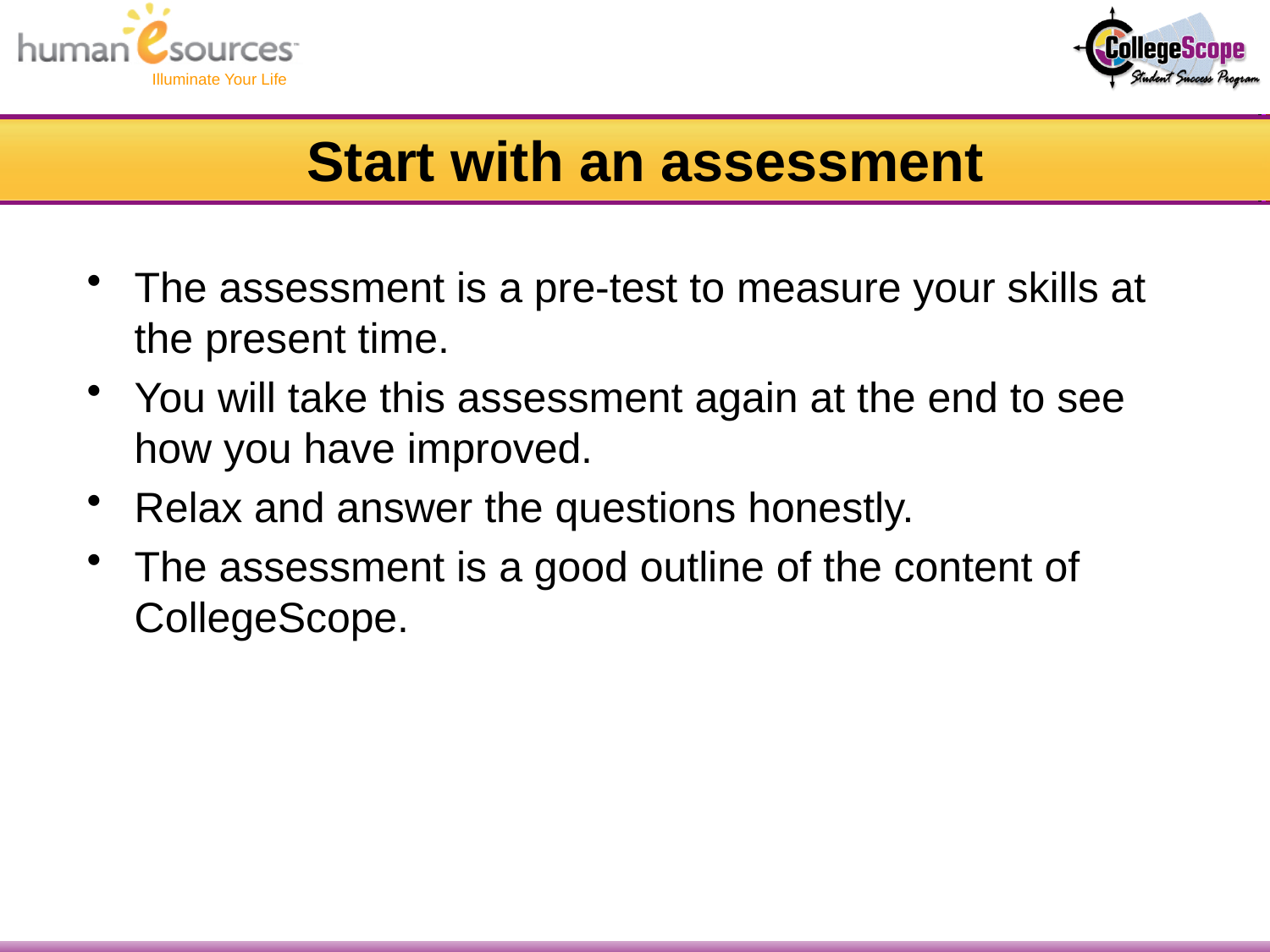

# Start with an assessment
The assessment is a pre-test to measure your skills at the present time.
You will take this assessment again at the end to see how you have improved.
Relax and answer the questions honestly.
The assessment is a good outline of the content of CollegeScope.